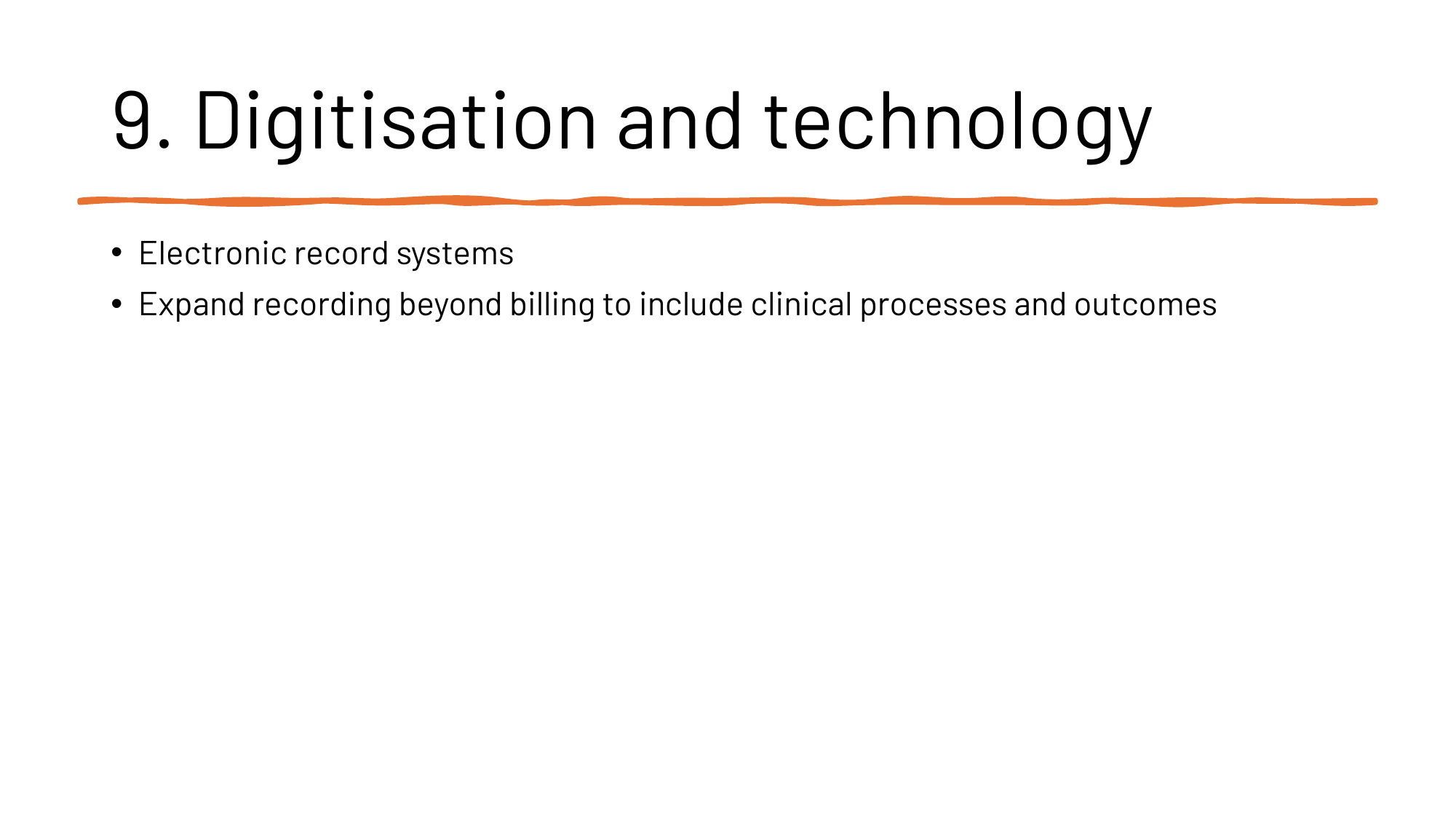

# 9. Digitisation and technology

Electronic record systems
Expand recording beyond billing to include clinical processes and outcomes